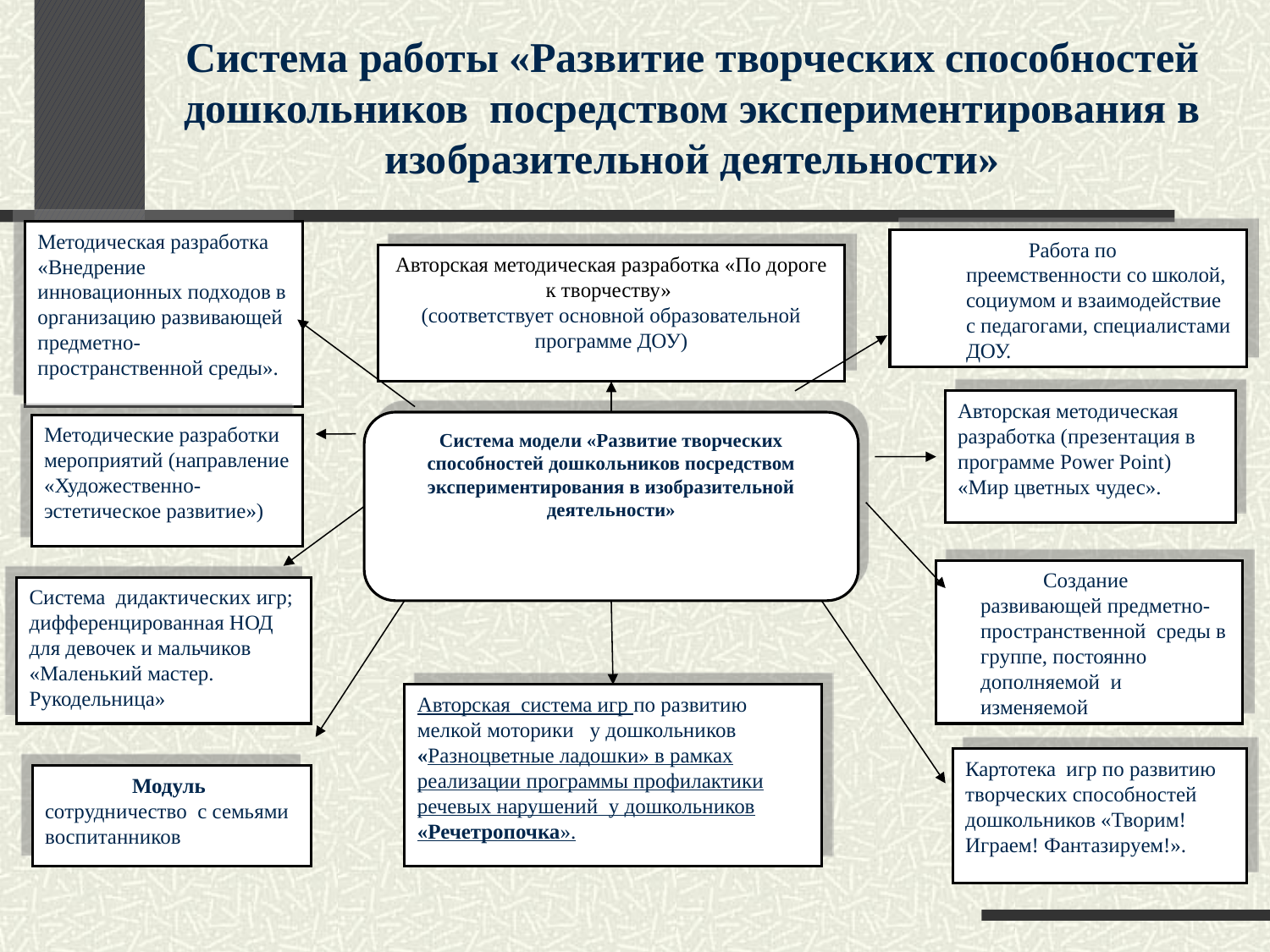

Система работы «Развитие творческих способностей дошкольников  посредством экспериментирования в изобразительной деятельности»

Методическая разработка «Внедрение инновационных подходов в организацию развивающей  предметно-пространственной среды».
Работа по преемственности со школой, социумом и взаимодействие с педагогами, специалистами ДОУ.

Авторская методическая разработка «По дороге к творчеству»
(соответствует основной образовательной программе ДОУ)
Авторская методическая разработка (презентация в программе Power Point) «Мир цветных чудес».
Система модели «Развитие творческих способностей дошкольников посредством экспериментирования в изобразительной деятельности»
Методические разработки мероприятий (направление «Художественно- эстетическое развитие»)
Создание развивающей предметно- пространственной  среды в группе, постоянно дополняемой  и изменяемой

Система  дидактических игр; дифференцированная НОД  для девочек и мальчиков «Маленький мастер. Рукодельница»
Авторская  система игр по развитию мелкой моторики   у дошкольников «Разноцветные ладошки» в рамках реализации программы профилактики речевых нарушений  у дошкольников «Речетропочка».
Картотека  игр по развитию творческих способностей дошкольников «Творим! Играем! Фантазируем!».
Модуль
сотрудничество  с семьями воспитанников